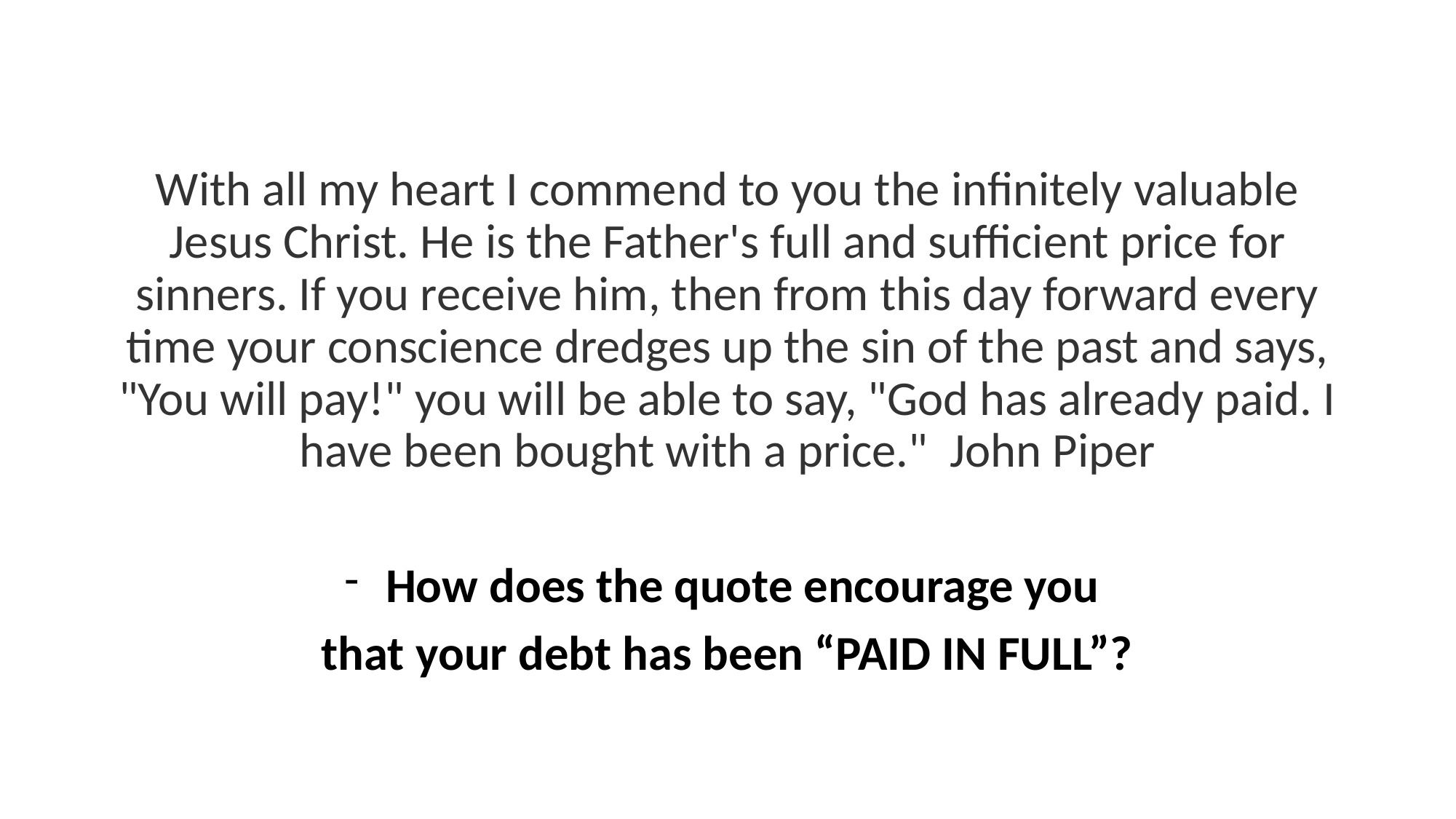

With all my heart I commend to you the infinitely valuable Jesus Christ. He is the Father's full and sufficient price for sinners. If you receive him, then from this day forward every time your conscience dredges up the sin of the past and says, "You will pay!" you will be able to say, "God has already paid. I have been bought with a price."  John Piper

How does the quote encourage you
that your debt has been “PAID IN FULL”?